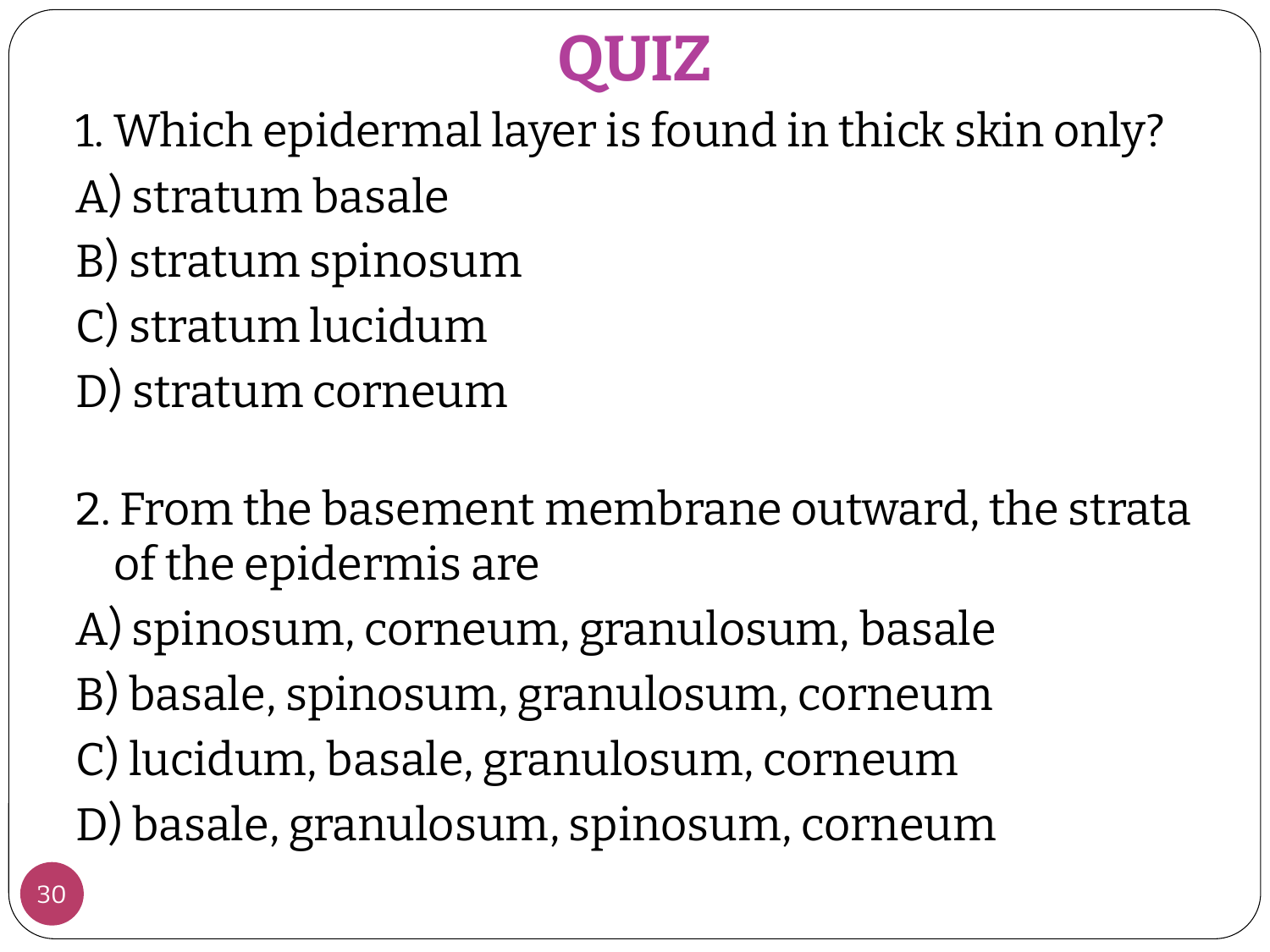

QUIZ
1. Which epidermal layer is found in thick skin only?
A) stratum basale
B) stratum spinosum
C) stratum lucidum
D) stratum corneum

2. From the basement membrane outward, the strata of the epidermis are
A) spinosum, corneum, granulosum, basale
B) basale, spinosum, granulosum, corneum
C) lucidum, basale, granulosum, corneum
D) basale, granulosum, spinosum, corneum

30